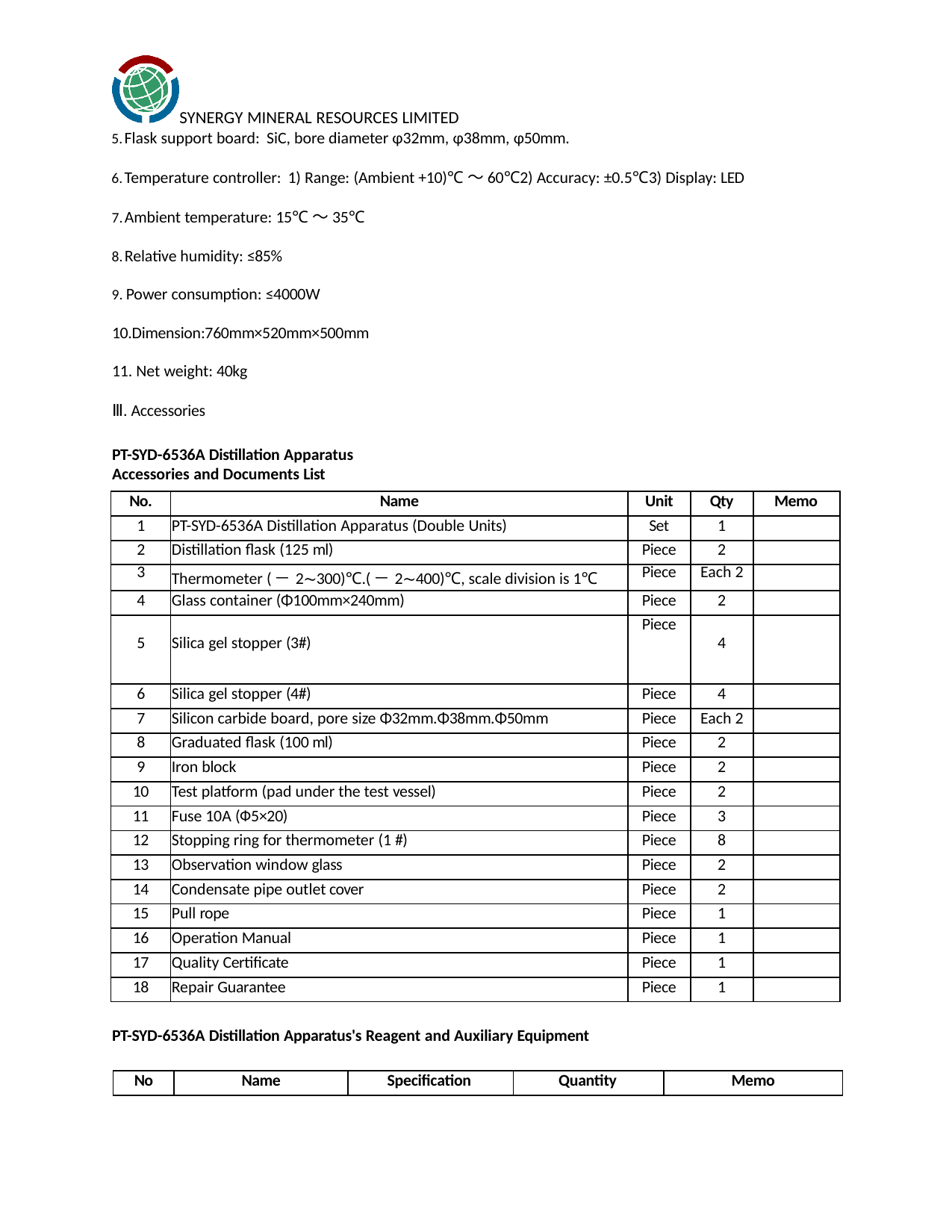

SYNERGY MINERAL RESOURCES LIMITED
Flask support board: SiC, bore diameter φ32mm, φ38mm, φ50mm.
Temperature controller: 1) Range: (Ambient +10)℃～60℃2) Accuracy: ±0.5℃3) Display: LED

Ambient temperature: 15℃～35℃
Relative humidity: ≤85%
	Power consumption: ≤4000W 10.Dimension:760mm×520mm×500mm
11. Net weight: 40kg

Ⅲ. Accessories

PT-SYD-6536A Distillation Apparatus Accessories and Documents List
| No. | Name | Unit | Qty | Memo |
| --- | --- | --- | --- | --- |
| 1 | PT-SYD-6536A Distillation Apparatus (Double Units) | Set | 1 |  |
| 2 | Distillation flask (125 ml) | Piece | 2 |  |
| 3 | Thermometer (－2∼300)℃.(－2∼400)℃, scale division is 1℃ | Piece | Each 2 |  |
| 4 | Glass container (Φ100mm×240mm) | Piece | 2 |  |
| 5 | Silica gel stopper (3#) | Piece | 4 |  |
| 6 | Silica gel stopper (4#) | Piece | 4 |  |
| 7 | Silicon carbide board, pore size Φ32mm.Φ38mm.Φ50mm | Piece | Each 2 |  |
| 8 | Graduated flask (100 ml) | Piece | 2 |  |
| 9 | Iron block | Piece | 2 |  |
| 10 | Test platform (pad under the test vessel) | Piece | 2 |  |
| 11 | Fuse 10A (Ф5×20) | Piece | 3 |  |
| 12 | Stopping ring for thermometer (1 #) | Piece | 8 |  |
| 13 | Observation window glass | Piece | 2 |  |
| 14 | Condensate pipe outlet cover | Piece | 2 |  |
| 15 | Pull rope | Piece | 1 |  |
| 16 | Operation Manual | Piece | 1 |  |
| 17 | Quality Certificate | Piece | 1 |  |
| 18 | Repair Guarantee | Piece | 1 |  |
PT-SYD-6536A Distillation Apparatus's Reagent and Auxiliary Equipment
| No | Name | Specification | Quantity | Memo |
| --- | --- | --- | --- | --- |